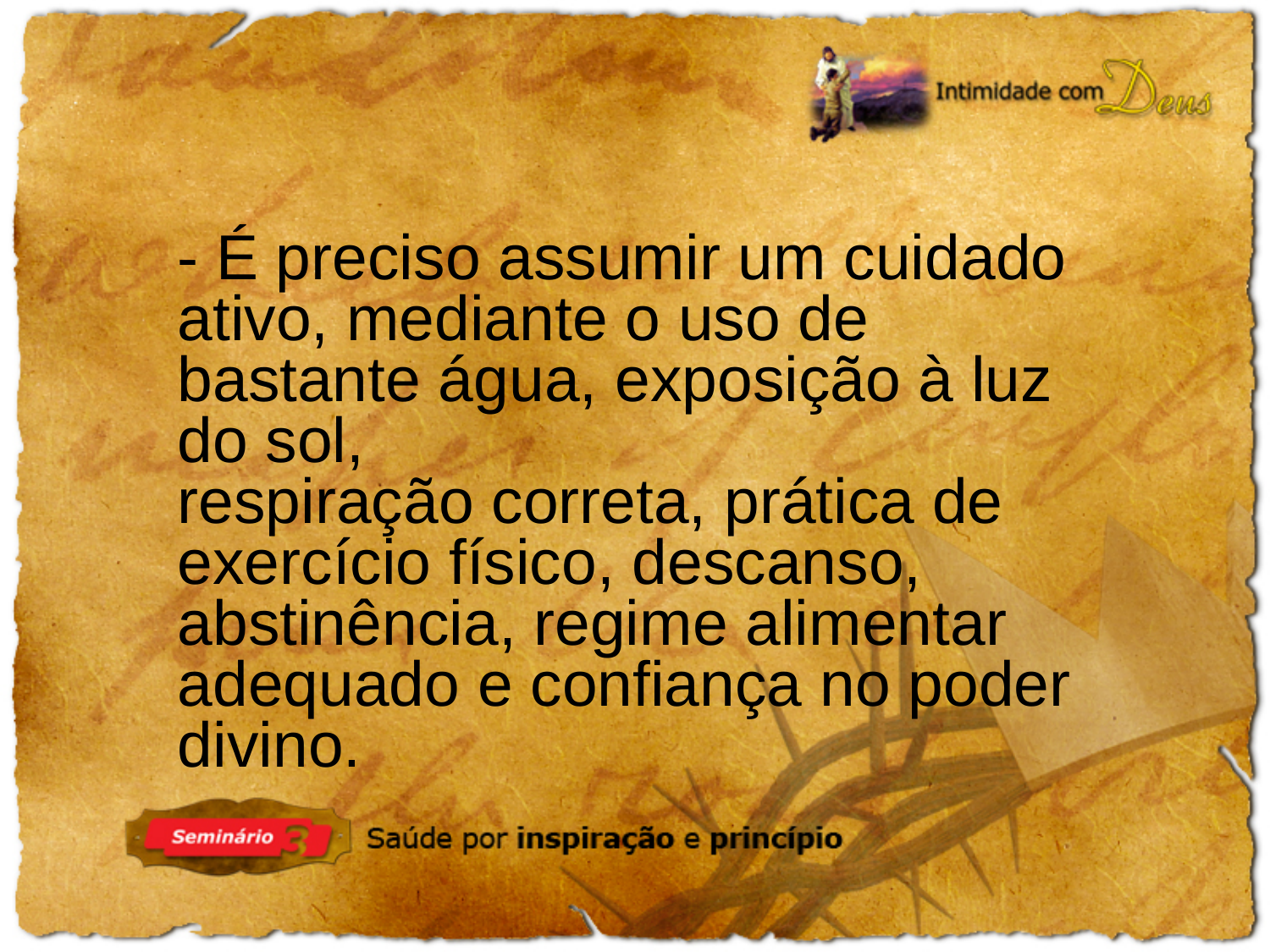

- É preciso assumir um cuidado ativo, mediante o uso de bastante água, exposição à luz do sol,
respiração correta, prática de exercício físico, descanso, abstinência, regime alimentar adequado e confiança no poder divino.